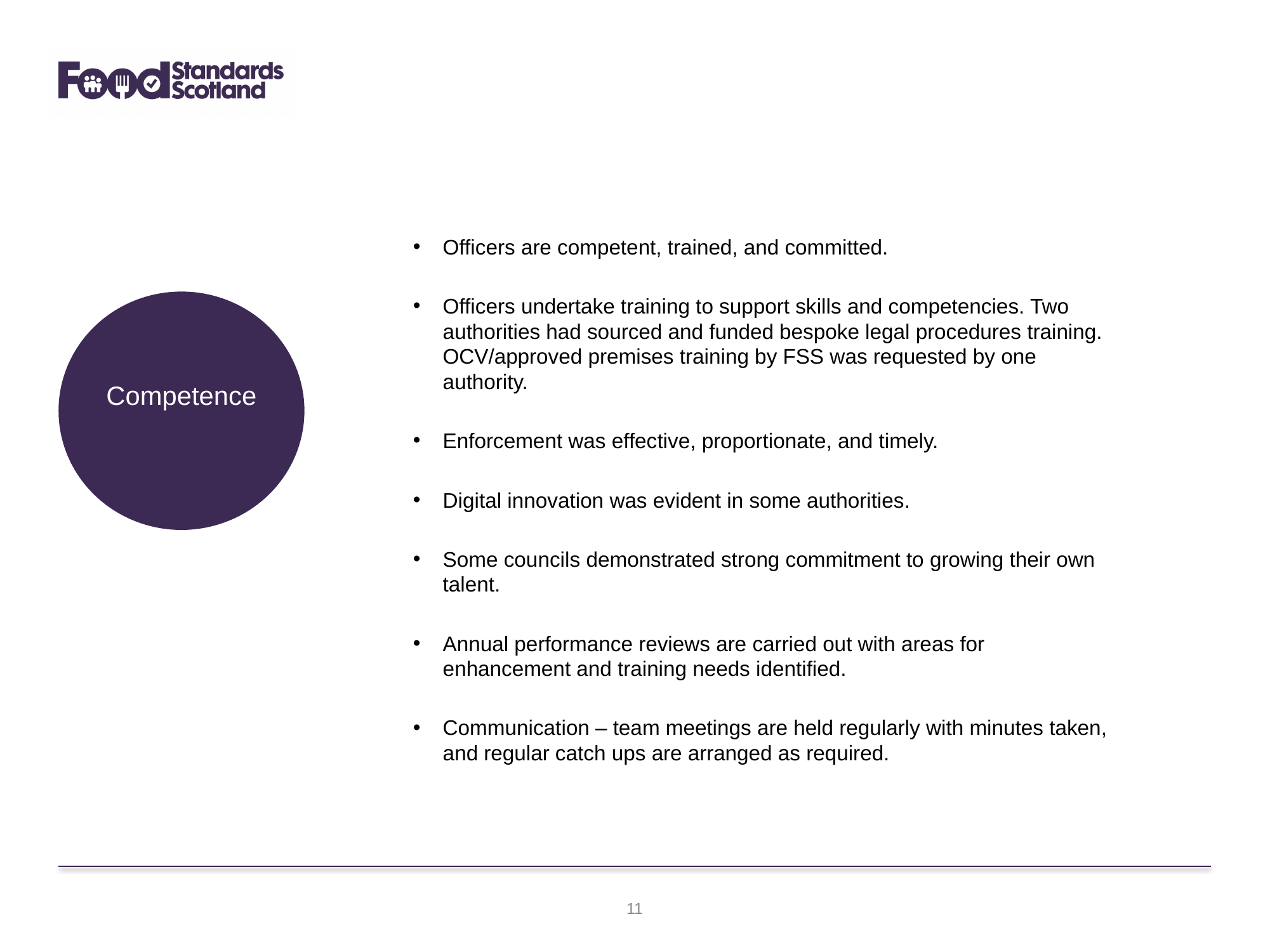

Officers are competent, trained, and committed.

Officers undertake training to support skills and competencies. Two authorities had sourced and funded bespoke legal procedures training. OCV/approved premises training by FSS was requested by one authority.

Enforcement was effective, proportionate, and timely.

Digital innovation was evident in some authorities.

Some councils demonstrated strong commitment to growing their own talent.

Annual performance reviews are carried out with areas for enhancement and training needs identified.

Communication – team meetings are held regularly with minutes taken, and regular catch ups are arranged as required.

Competence

11